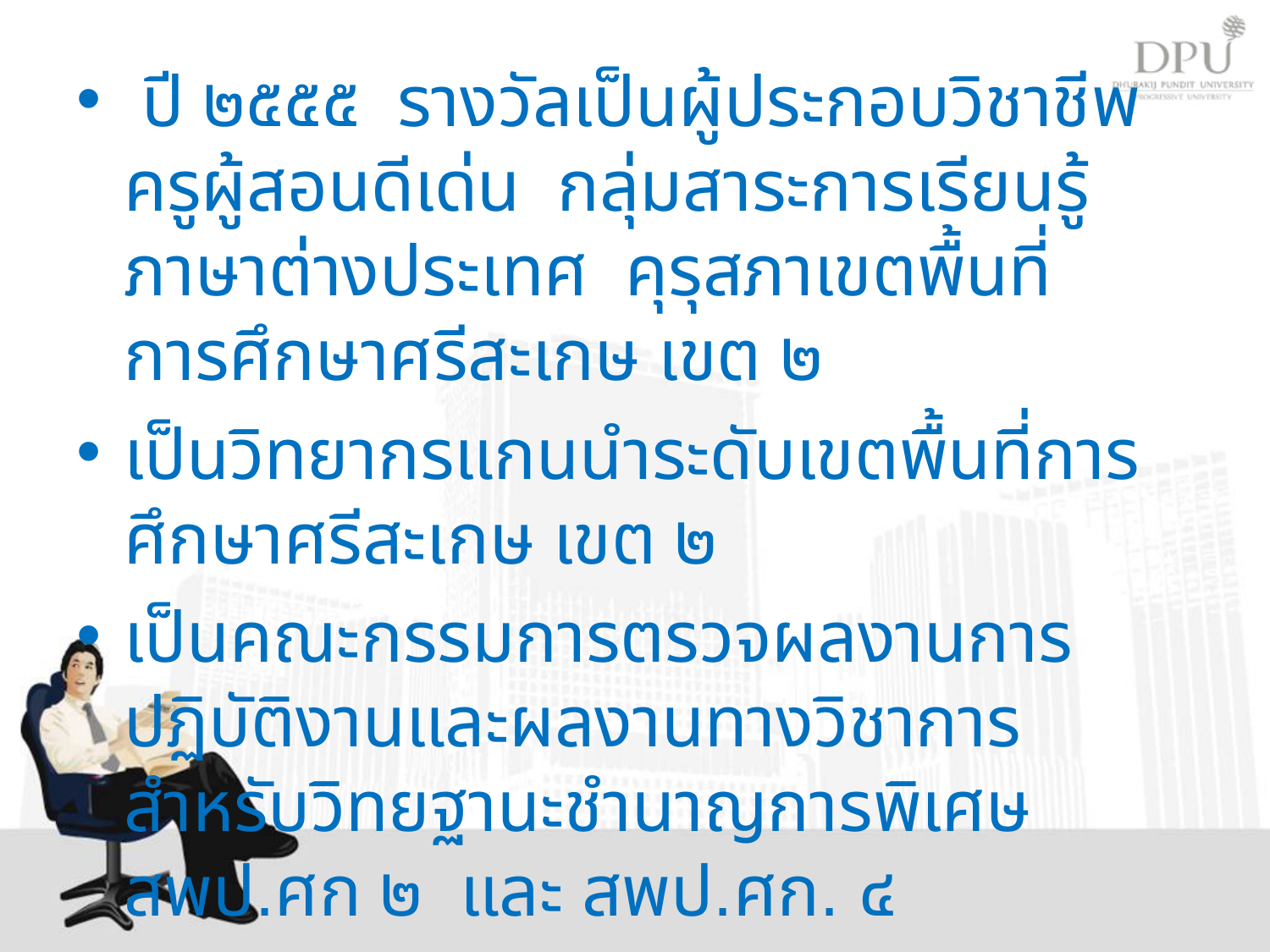

ปี ๒๕๕๕  รางวัลเป็นผู้ประกอบวิชาชีพครูผู้สอนดีเด่น  กลุ่มสาระการเรียนรู้ภาษาต่างประเทศ  คุรุสภาเขตพื้นที่  การศึกษาศรีสะเกษ เขต ๒
เป็นวิทยากรแกนนำระดับเขตพื้นที่การศึกษาศรีสะเกษ เขต ๒
เป็นคณะกรรมการตรวจผลงานการปฏิบัติงานและผลงานทางวิชาการสำหรับวิทยฐานะชำนาญการพิเศษ  สพป.ศก ๒  และ สพป.ศก. ๔